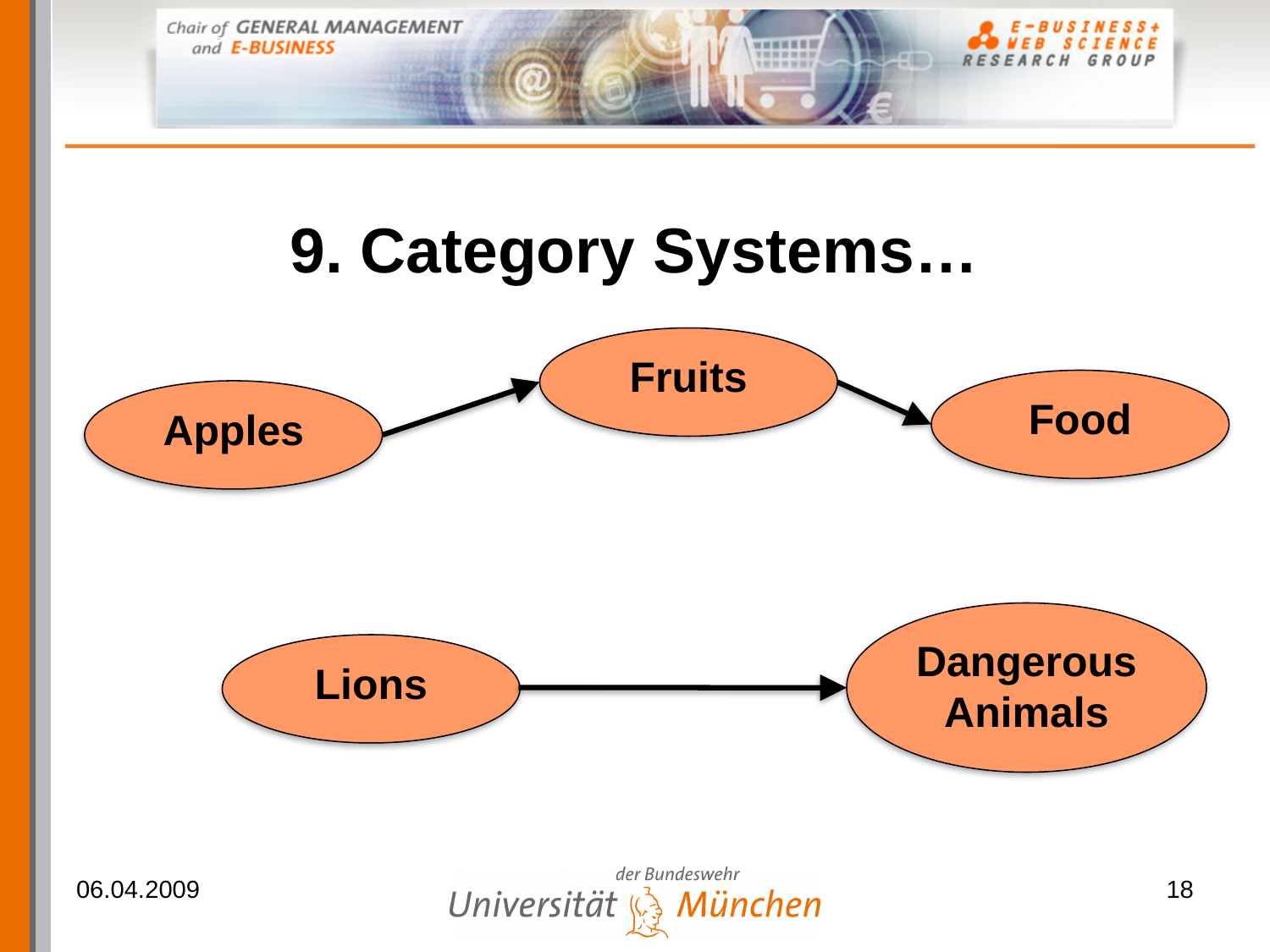

# 9. Category Systems…
Fruits
Food
Apples
DangerousAnimals
Lions
06.04.2009
18